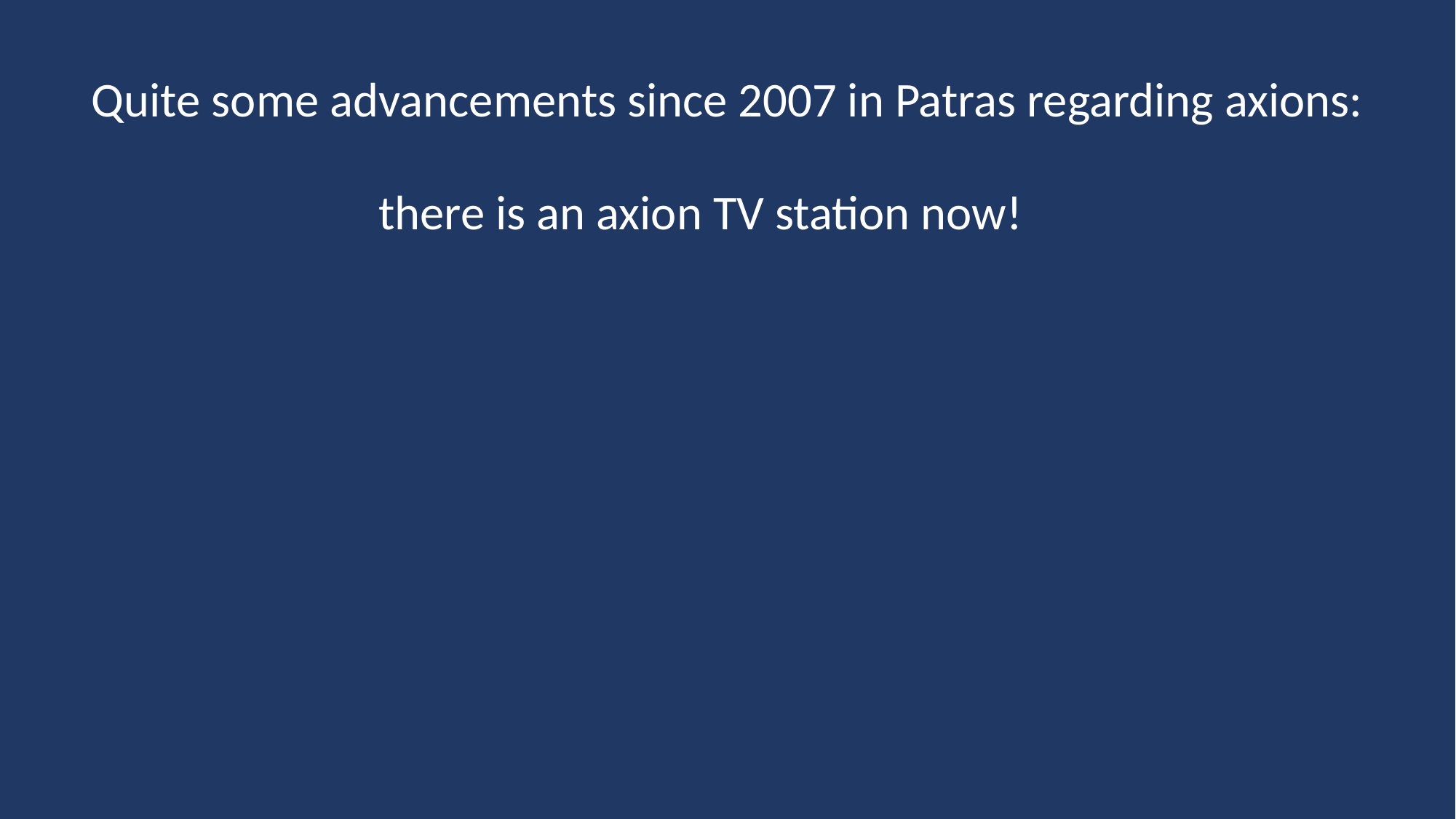

Quite some advancements since 2007 in Patras regarding axions:
there is an axion TV station now!